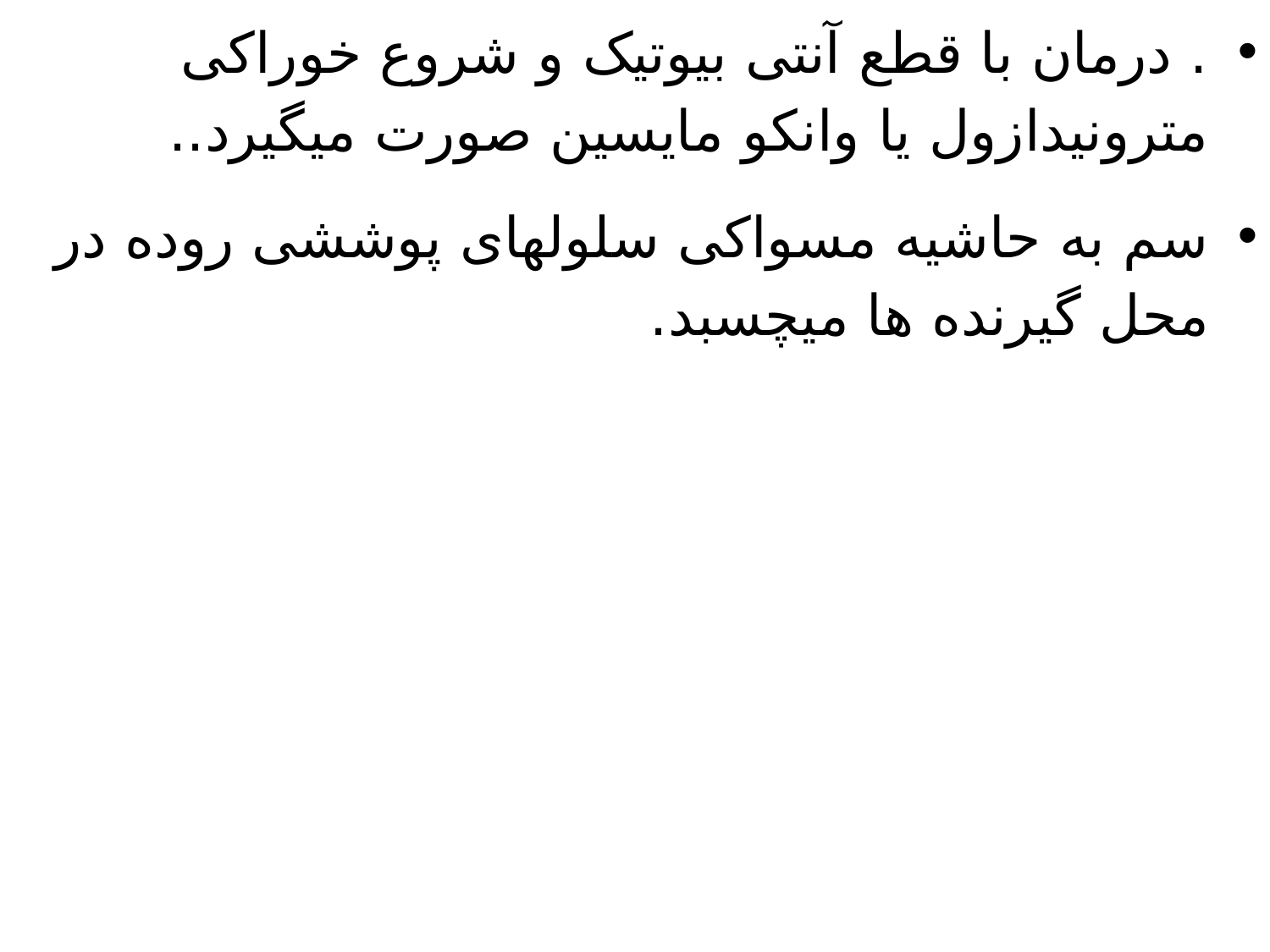

. درمان با قطع آنتی بیوتیک و شروع خوراکی مترونیدازول یا وانکو مایسین صورت میگیرد..
سم به حاشیه مسواکی سلولهای پوششی روده در محل گیرنده ها میچسبد.